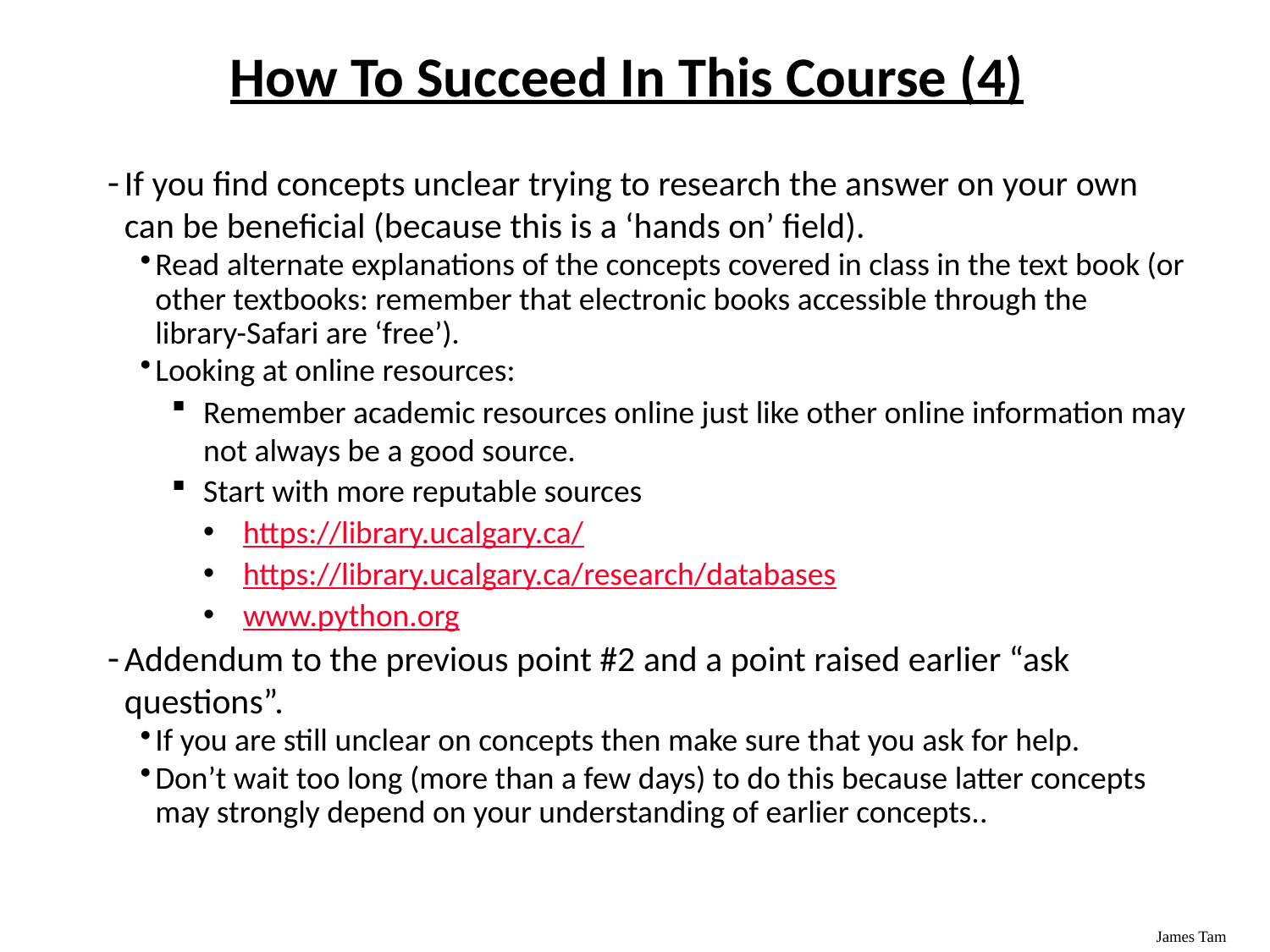

# How To Succeed In This Course (4)
If you find concepts unclear trying to research the answer on your own can be beneficial (because this is a ‘hands on’ field).
Read alternate explanations of the concepts covered in class in the text book (or other textbooks: remember that electronic books accessible through the library-Safari are ‘free’).
Looking at online resources:
Remember academic resources online just like other online information may not always be a good source.
Start with more reputable sources
https://library.ucalgary.ca/
https://library.ucalgary.ca/research/databases
www.python.org
Addendum to the previous point #2 and a point raised earlier “ask questions”.
If you are still unclear on concepts then make sure that you ask for help.
Don’t wait too long (more than a few days) to do this because latter concepts may strongly depend on your understanding of earlier concepts..